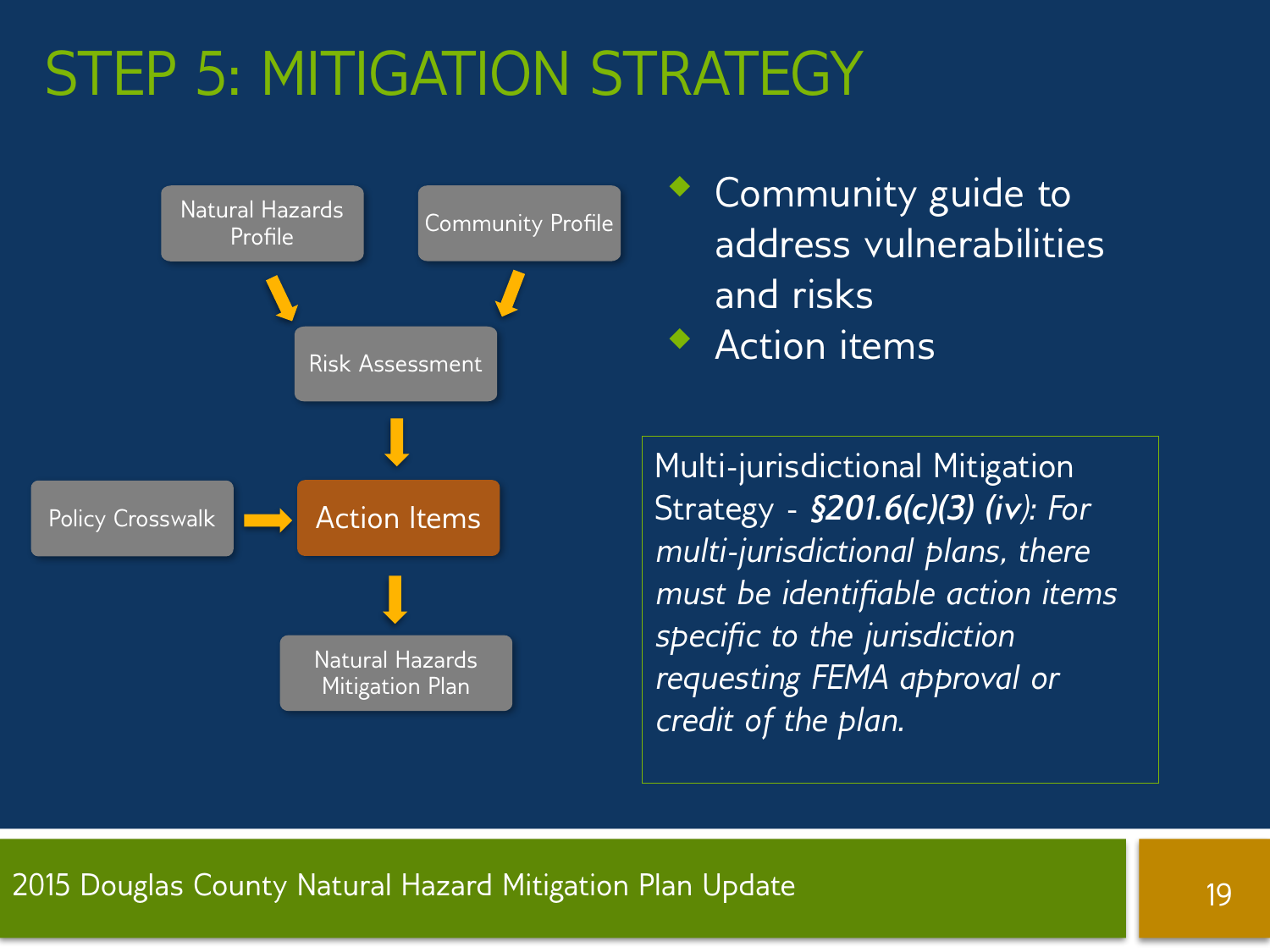

# Step 5: Mitigation Strategy
Community guide to address vulnerabilities and risks
Action items
Community Profile
Natural Hazards Profile
Risk Assessment
Action Items
Policy Crosswalk
Natural Hazards Mitigation Plan

Multi-jurisdictional Mitigation Strategy - §201.6(c)(3) (iv): For multi-jurisdictional plans, there must be identifiable action items specific to the jurisdiction requesting FEMA approval or credit of the plan.

19